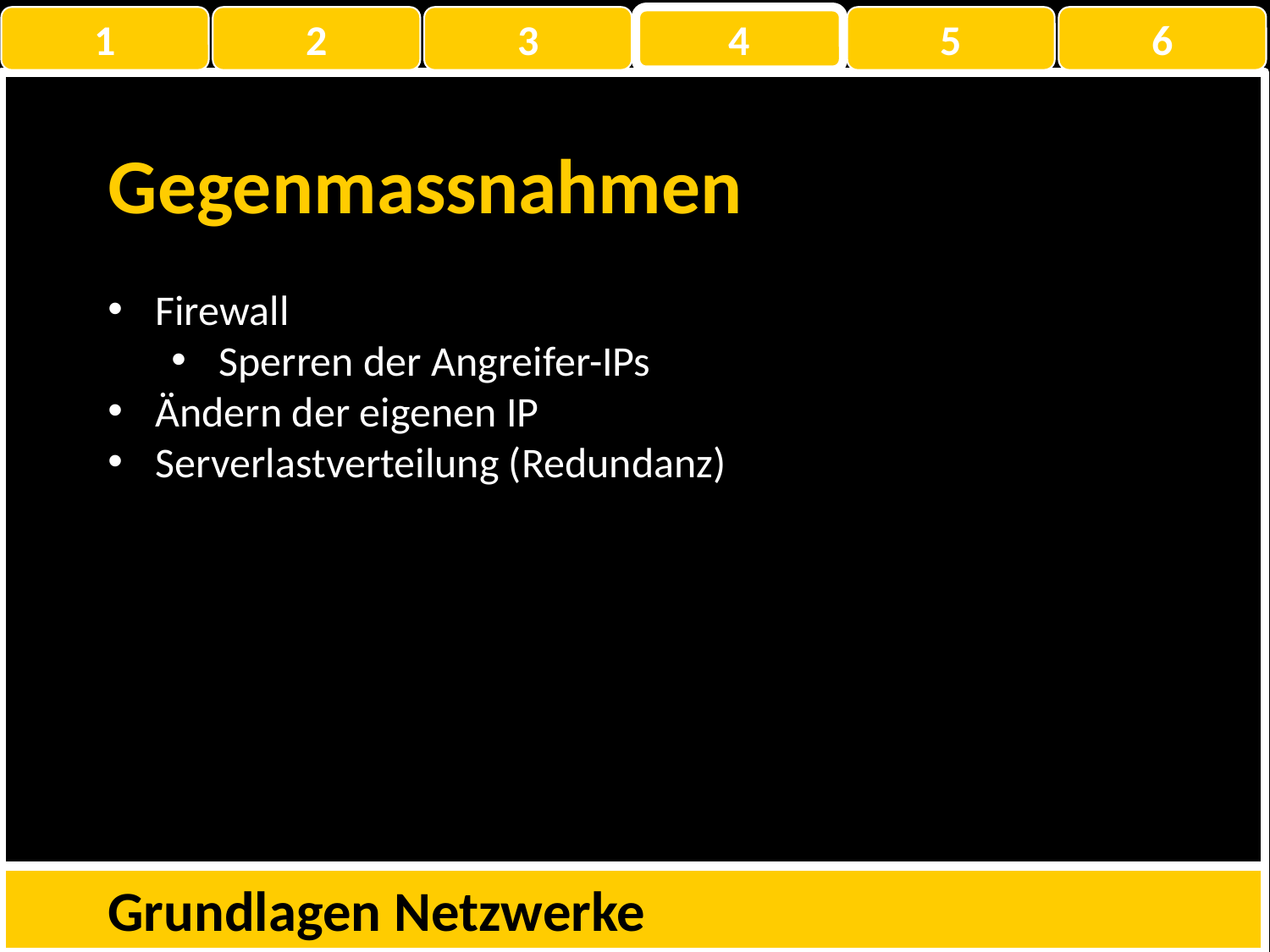

1
2
3
4
5
6

Gegenmassnahmen
Firewall
Sperren der Angreifer-IPs
Ändern der eigenen IP
Serverlastverteilung (Redundanz)

Grundlagen Netzwerke